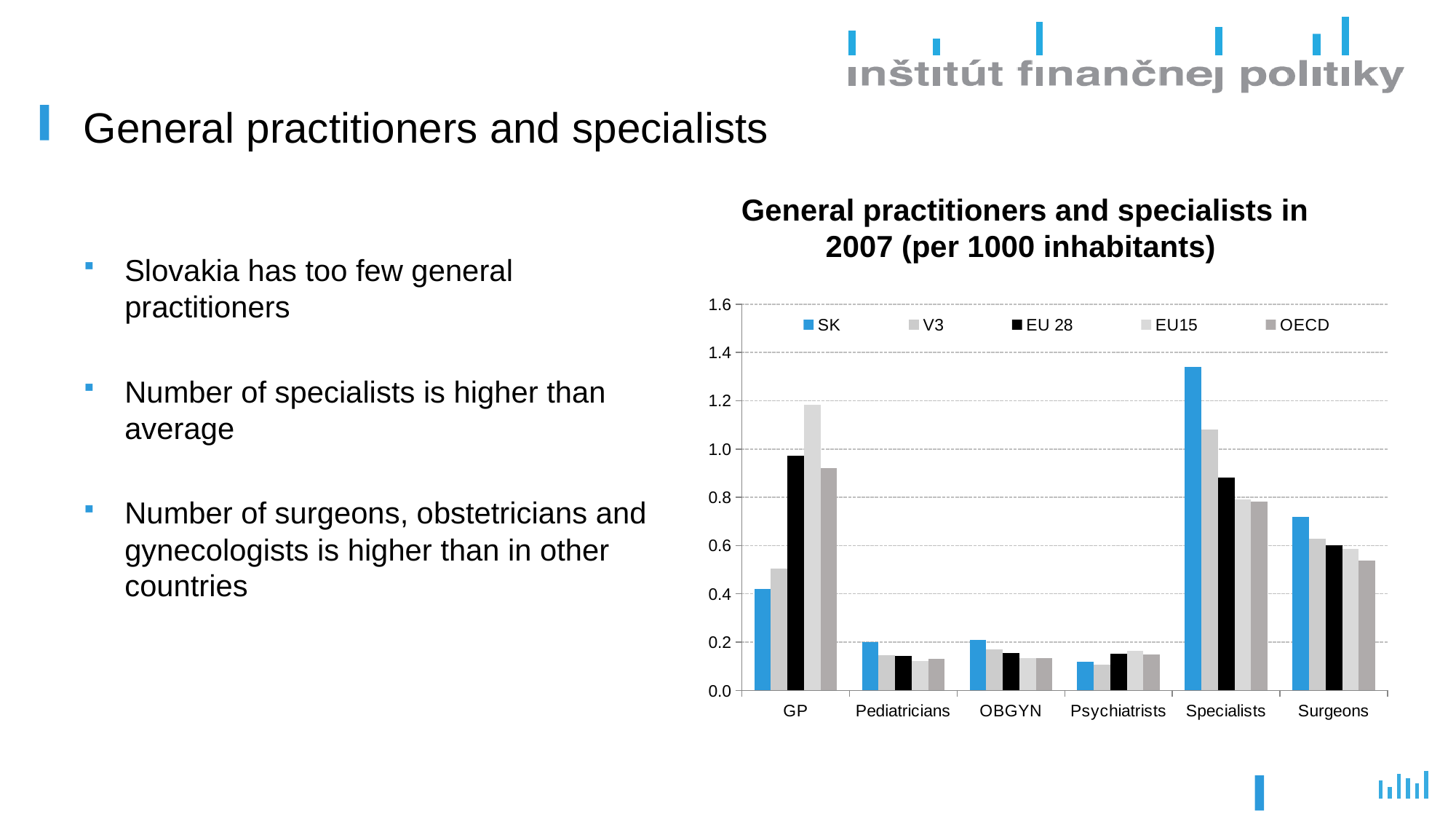

# General practitioners and specialists
General practitioners and specialists in 2007 (per 1000 inhabitants)

Slovakia has too few general practitioners

Number of specialists is higher than average

Number of surgeons, obstetricians and gynecologists is higher than in other countries

### Chart

| Category | SK | V3 | EU 28 | EU15 | OECD |
|---|---|---|---|---|---|
| GP | 0.42 | 0.5033333333333333 | 0.9734782608695653 | 1.1826666666666668 | 0.9200000000000002 |
| Pediatricians | 0.2 | 0.1466666666666667 | 0.14130434782608695 | 0.12066666666666667 | 0.13121212121212125 |
| OBGYN | 0.21 | 0.17 | 0.15347826086956523 | 0.13333333333333336 | 0.13303030303030305 |
| Psychiatrists | 0.12 | 0.10666666666666667 | 0.15047619047619049 | 0.164 | 0.14848484848484847 |
| Specialists | 1.34 | 1.08 | 0.880909090909091 | 0.7926666666666669 | 0.7827272727272728 |
| Surgeons | 0.72 | 0.6266666666666667 | 0.6013636363636364 | 0.5853333333333334 | 0.5372727272727272 |